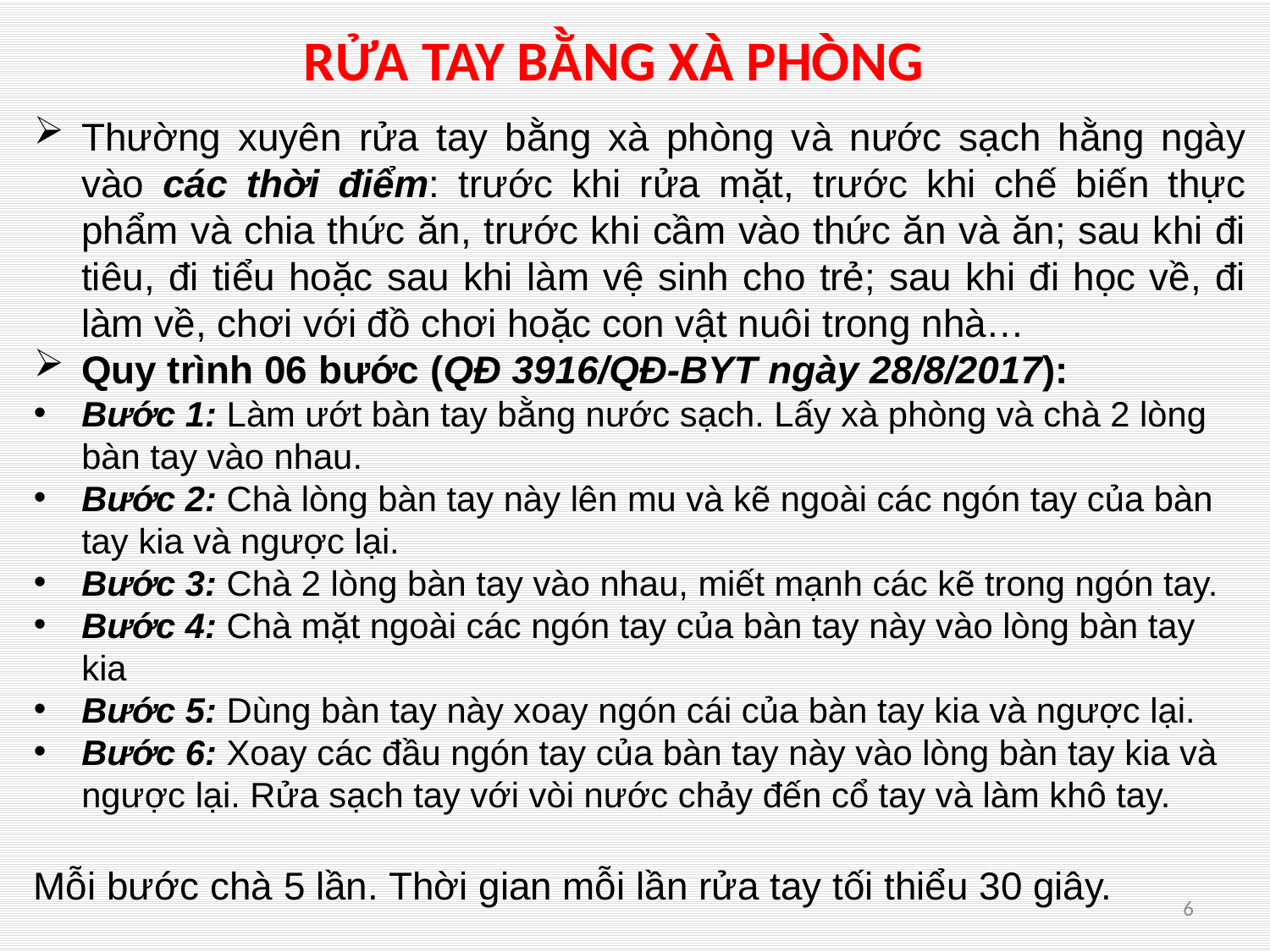

# RỬA TAY BẰNG XÀ PHÒNG
Thường xuyên rửa tay bằng xà phòng và nước sạch hằng ngày vào các thời điểm: trước khi rửa mặt, trước khi chế biến thực phẩm và chia thức ăn, trước khi cầm vào thức ăn và ăn; sau khi đi tiêu, đi tiểu hoặc sau khi làm vệ sinh cho trẻ; sau khi đi học về, đi làm về, chơi với đồ chơi hoặc con vật nuôi trong nhà…
Quy trình 06 bước (QĐ 3916/QĐ-BYT ngày 28/8/2017):
Bước 1: Làm ướt bàn tay bằng nước sạch. Lấy xà phòng và chà 2 lòng bàn tay vào nhau.
Bước 2: Chà lòng bàn tay này lên mu và kẽ ngoài các ngón tay của bàn tay kia và ngược lại.
Bước 3: Chà 2 lòng bàn tay vào nhau, miết mạnh các kẽ trong ngón tay.
Bước 4: Chà mặt ngoài các ngón tay của bàn tay này vào lòng bàn tay kia
Bước 5: Dùng bàn tay này xoay ngón cái của bàn tay kia và ngược lại.
Bước 6: Xoay các đầu ngón tay của bàn tay này vào lòng bàn tay kia và ngược lại. Rửa sạch tay với vòi nước chảy đến cổ tay và làm khô tay.

Mỗi bước chà 5 lần. Thời gian mỗi lần rửa tay tối thiểu 30 giây.

6